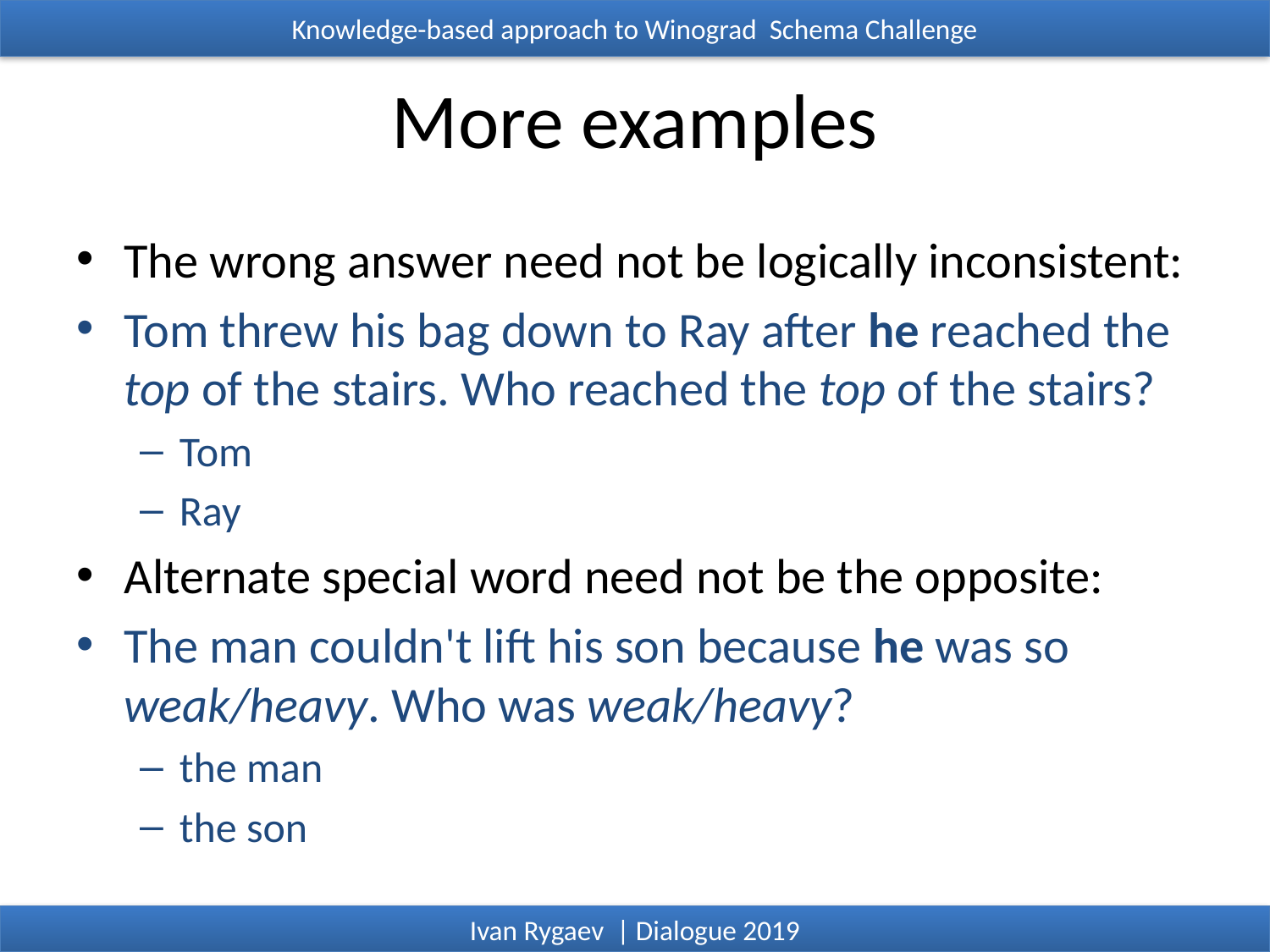

Knowledge-based approach to Winograd  Schema Challenge
# More examples
The wrong answer need not be logically inconsistent:
Tom threw his bag down to Ray after he reached the top of the stairs. Who reached the top of the stairs?
Tom
Ray
Alternate special word need not be the opposite:
The man couldn't lift his son because he was so weak/heavy. Who was weak/heavy?
the man
the son
Ivan Rygaev  | Dialogue 2019